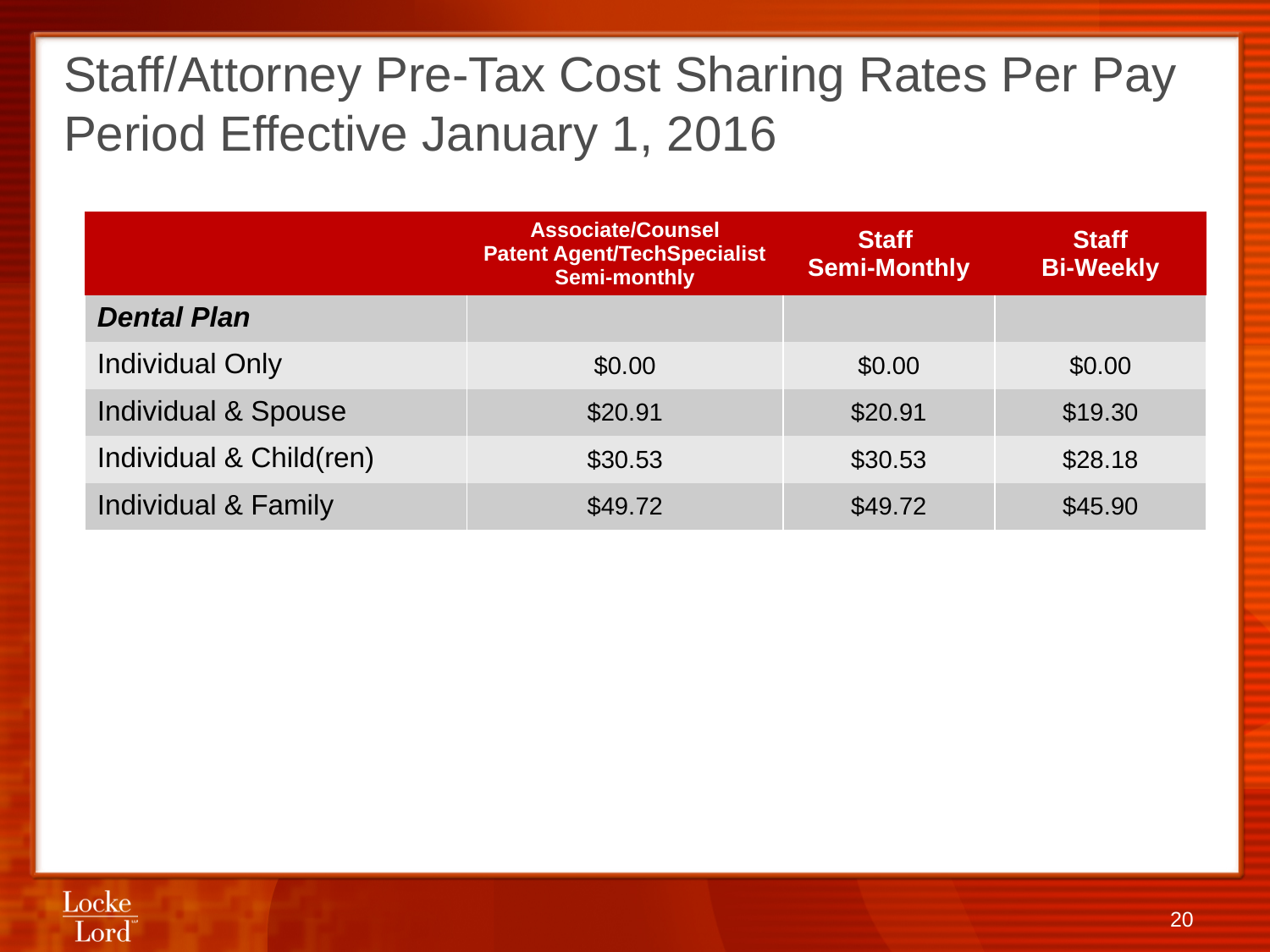

# Staff/Attorney Pre-Tax Cost Sharing Rates Per Pay Period Effective January 1, 2016
|  | Associate/Counsel Patent Agent/TechSpecialist Semi-monthly | Staff Semi-Monthly | Staff Bi-Weekly |
| --- | --- | --- | --- |
| Dental Plan |  |  |  |
| Individual Only | $0.00 | $0.00 | $0.00 |
| Individual & Spouse | $20.91 | $20.91 | $19.30 |
| Individual & Child(ren) | $30.53 | $30.53 | $28.18 |
| Individual & Family | $49.72 | $49.72 | $45.90 |
20